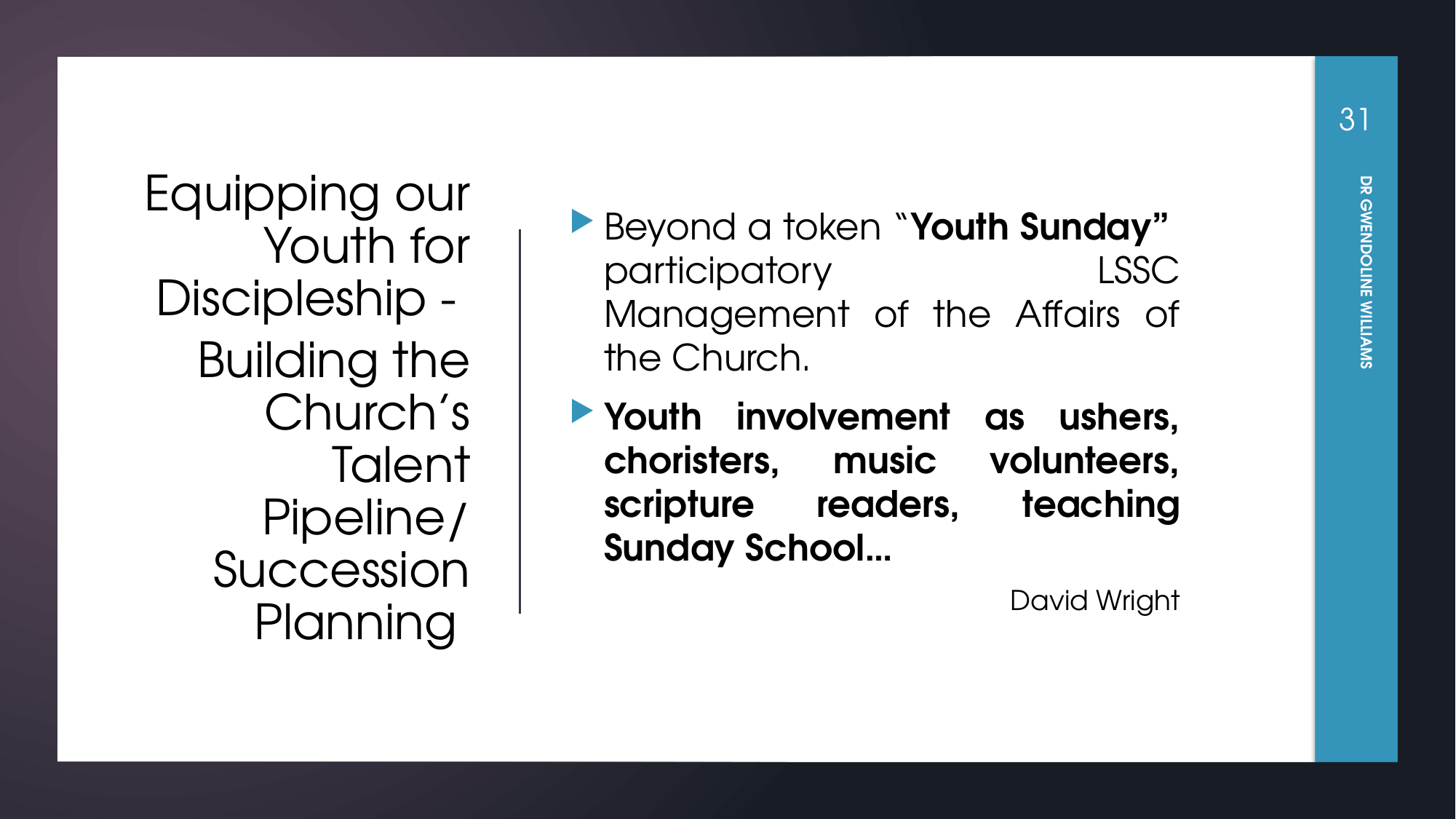

31
Beyond a token “Youth Sunday”  participatory LSSC Management of the Affairs of the Church.
Youth involvement as ushers, choristers, music volunteers, scripture readers, teaching Sunday School…
David Wright
Equipping our Youth for Discipleship -
Building the Church’s Talent Pipeline/ Succession Planning
DR GWENDOLINE WILLIAMS